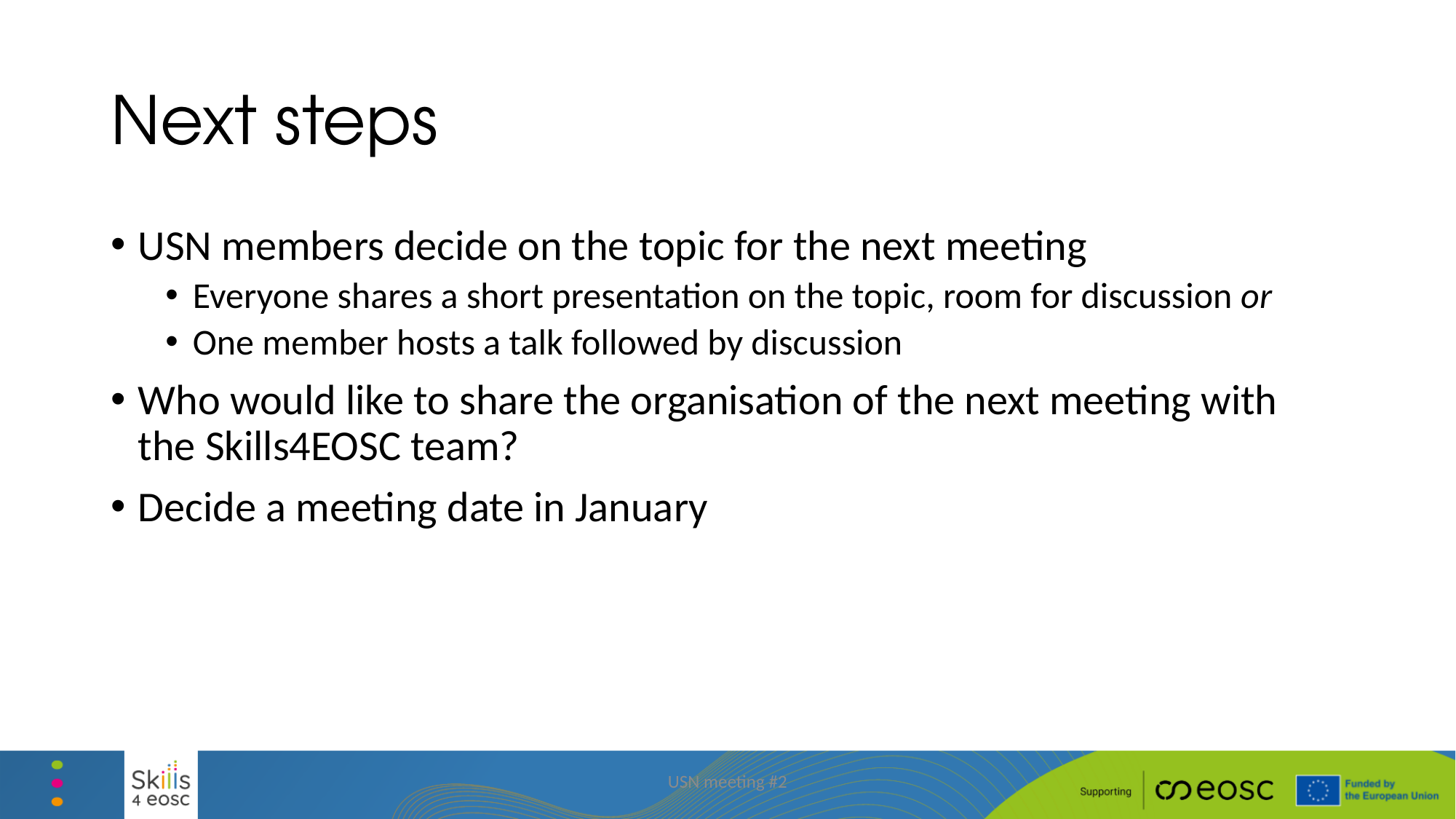

# Next steps
USN members decide on the topic for the next meeting
Everyone shares a short presentation on the topic, room for discussion or
One member hosts a talk followed by discussion
Who would like to share the organisation of the next meeting with the Skills4EOSC team?
Decide a meeting date in January
USN meeting #2